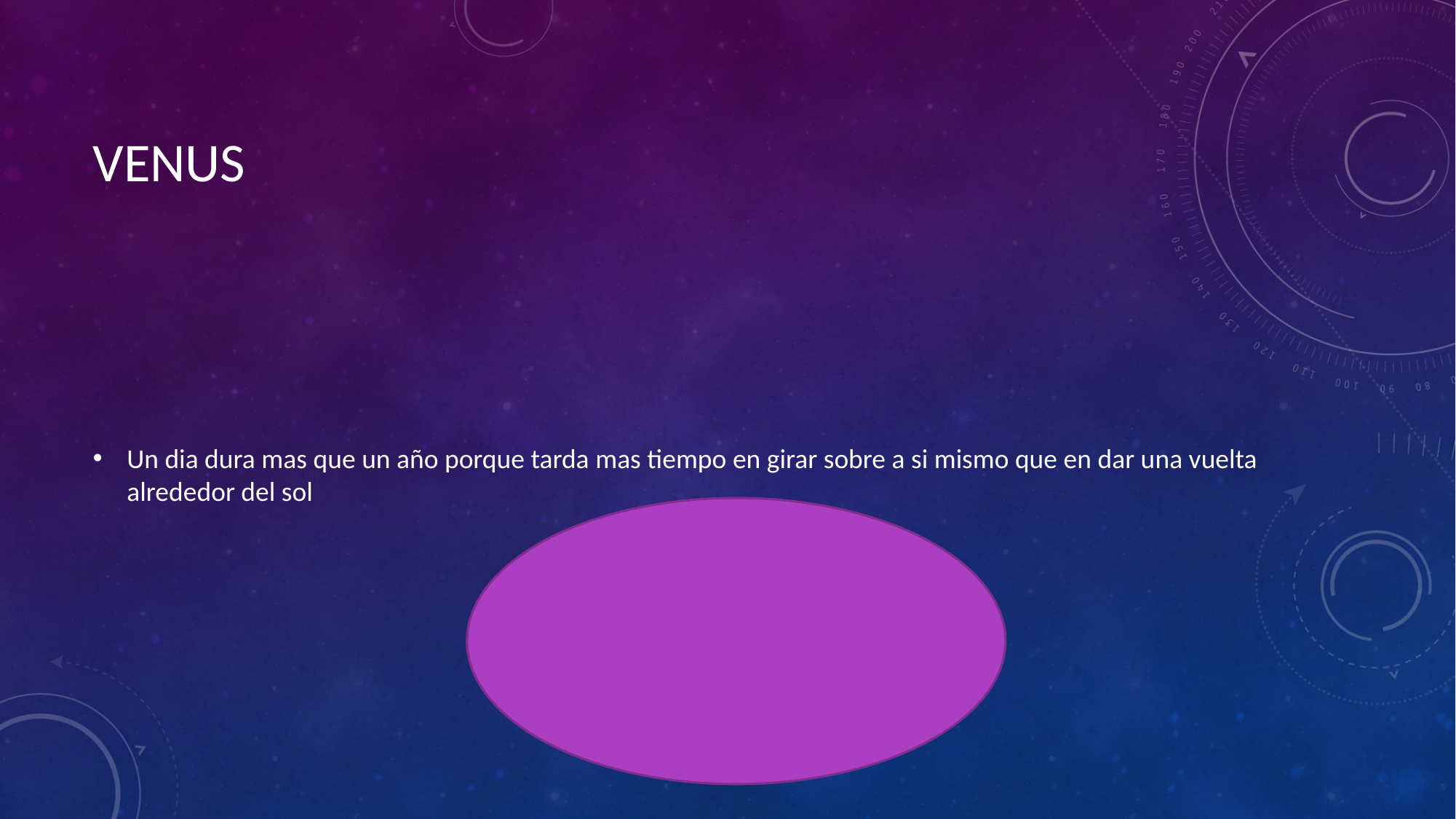

# VENUS
Un dia dura mas que un año porque tarda mas tiempo en girar sobre a si mismo que en dar una vuelta alrededor del sol